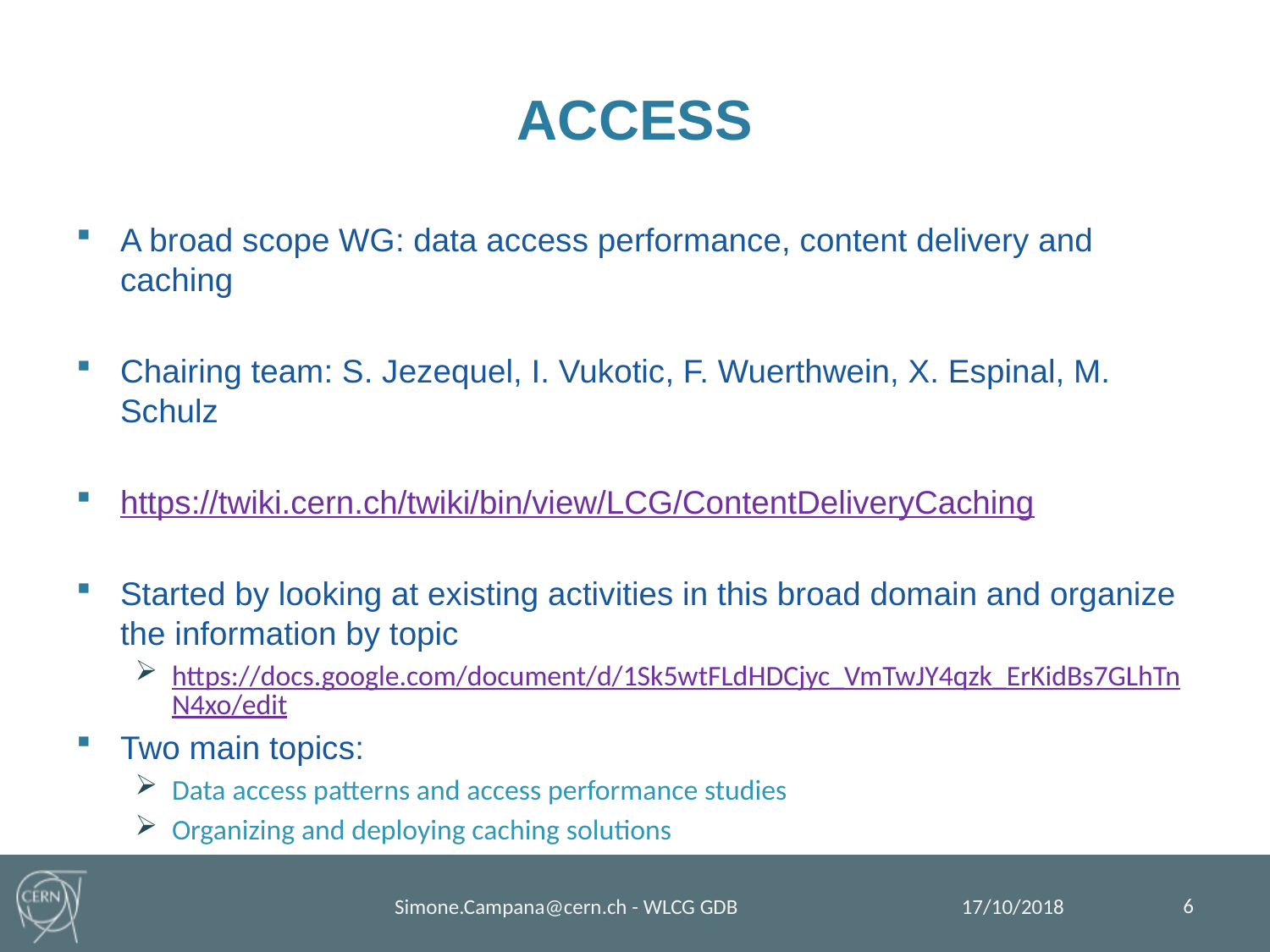

# ACCESS
A broad scope WG: data access performance, content delivery and caching

Chairing team: S. Jezequel, I. Vukotic, F. Wuerthwein, X. Espinal, M. Schulz

https://twiki.cern.ch/twiki/bin/view/LCG/ContentDeliveryCaching

Started by looking at existing activities in this broad domain and organize the information by topic
https://docs.google.com/document/d/1Sk5wtFLdHDCjyc_VmTwJY4qzk_ErKidBs7GLhTnN4xo/edit
Two main topics:
Data access patterns and access performance studies
Organizing and deploying caching solutions
6
17/10/2018
Simone.Campana@cern.ch - WLCG GDB